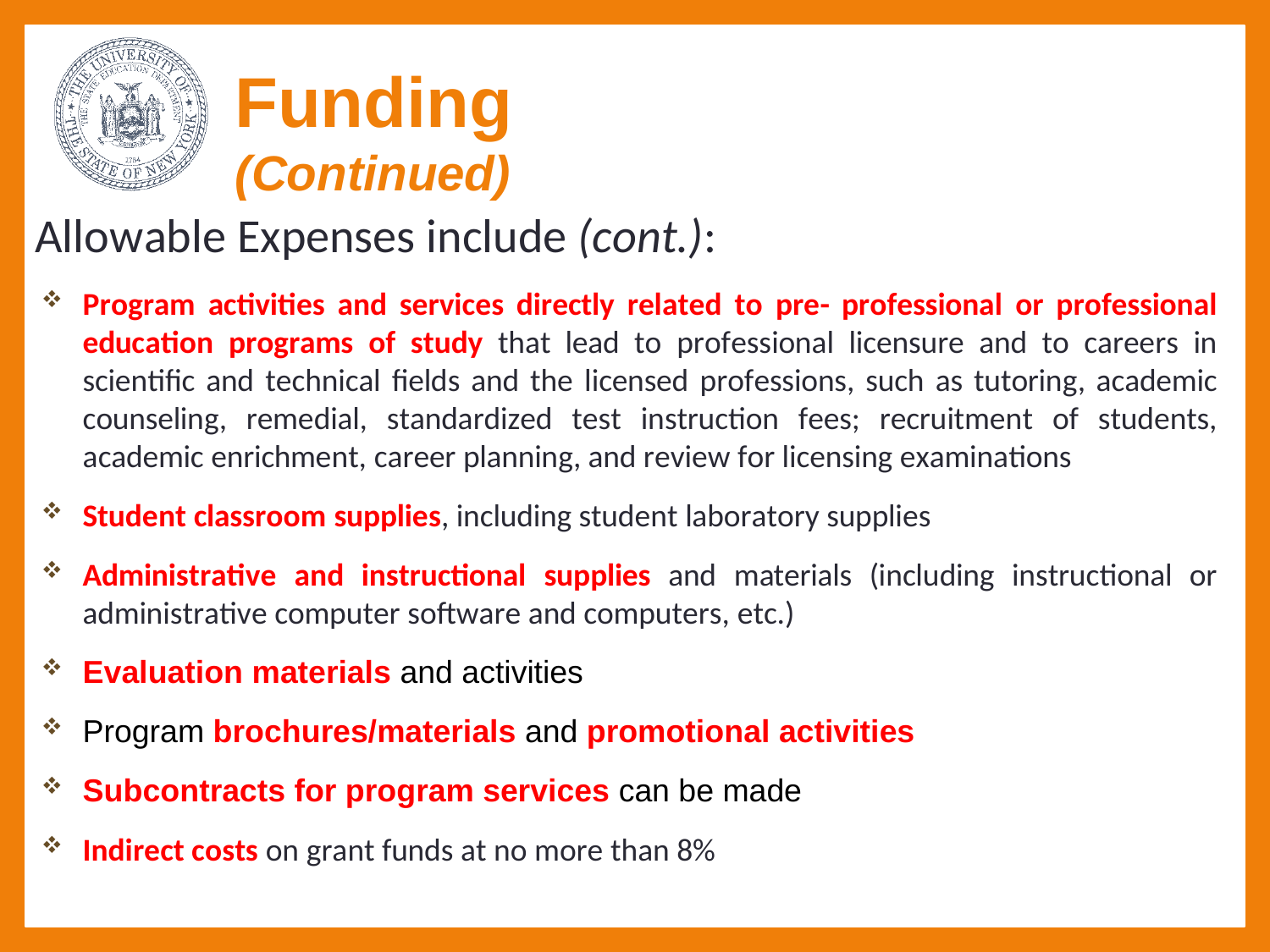

# Funding (Continued)
26
Allowable Expenses include (cont.):

Program activities and services directly related to pre- professional or professional education programs of study that lead to professional licensure and to careers in scientific and technical fields and the licensed professions, such as tutoring, academic counseling, remedial, standardized test instruction fees; recruitment of students, academic enrichment, career planning, and review for licensing examinations

Student classroom supplies, including student laboratory supplies

Administrative and instructional supplies and materials (including instructional or administrative computer software and computers, etc.)

Evaluation materials and activities

Program brochures/materials and promotional activities

Subcontracts for program services can be made

Indirect costs on grant funds at no more than 8%